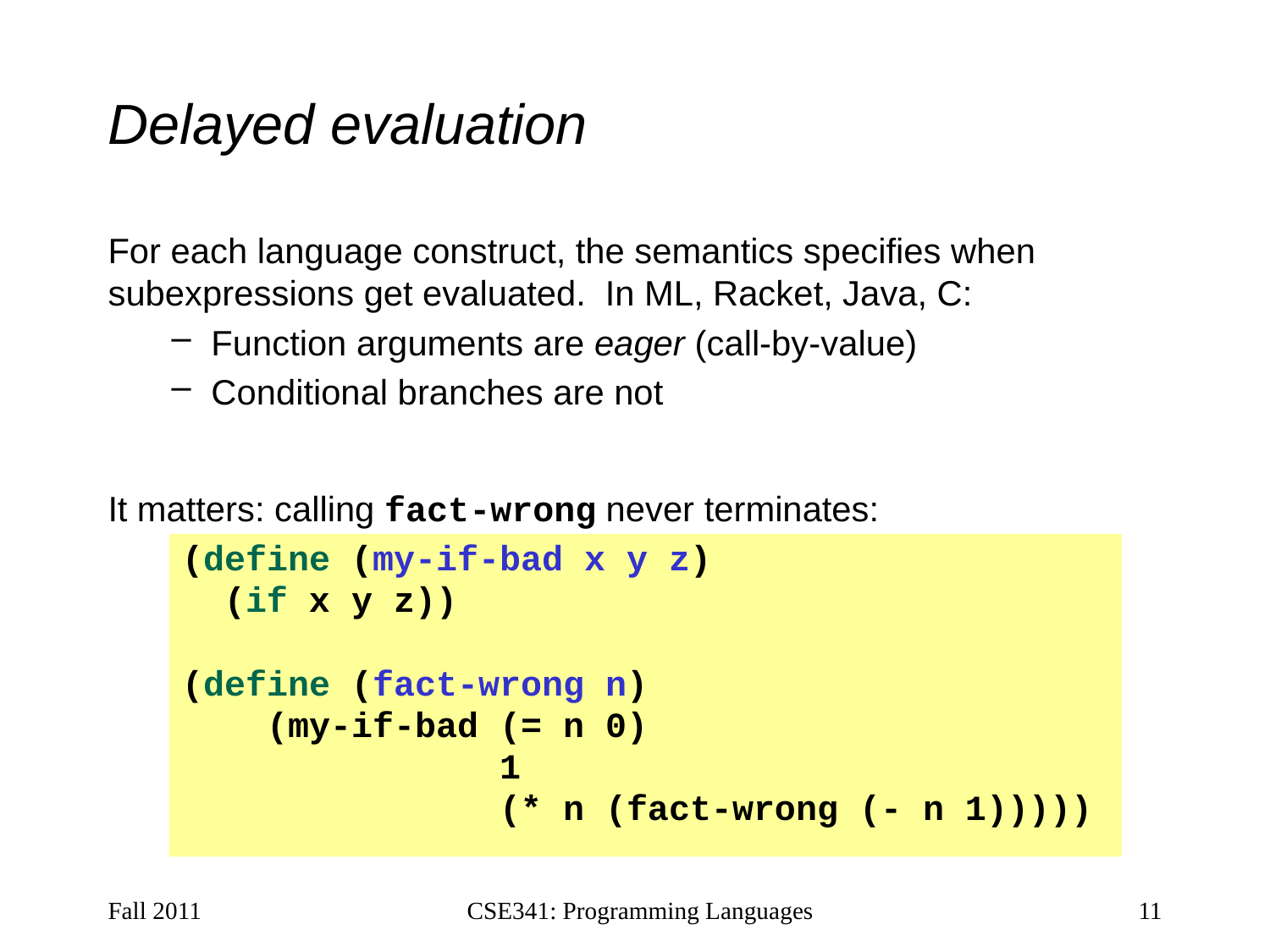

# Delayed evaluation
For each language construct, the semantics specifies when subexpressions get evaluated.  In ML, Racket, Java, C:
Function arguments are eager (call-by-value)
Conditional branches are not

It matters: calling fact-wrong never terminates:

(define (my-if-bad x y z)
  (if x y z))

(define (fact-wrong n)
    (my-if-bad (= n 0)
               1
               (* n (fact-wrong (- n 1)))))
Fall 2011
CSE341: Programming Languages
11